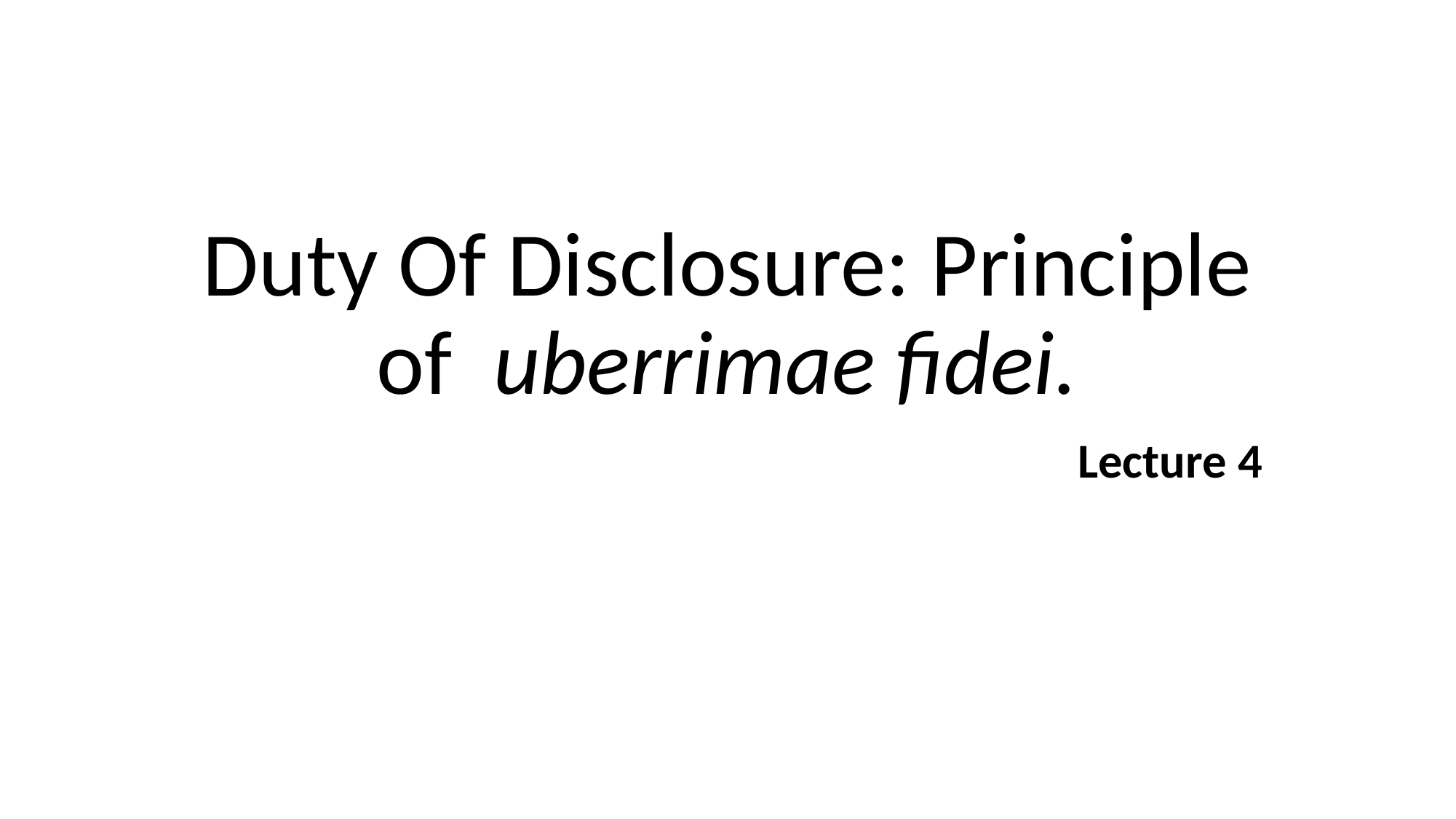

# Duty Of Disclosure: Principle of  uberrimae fidei.
Lecture 4